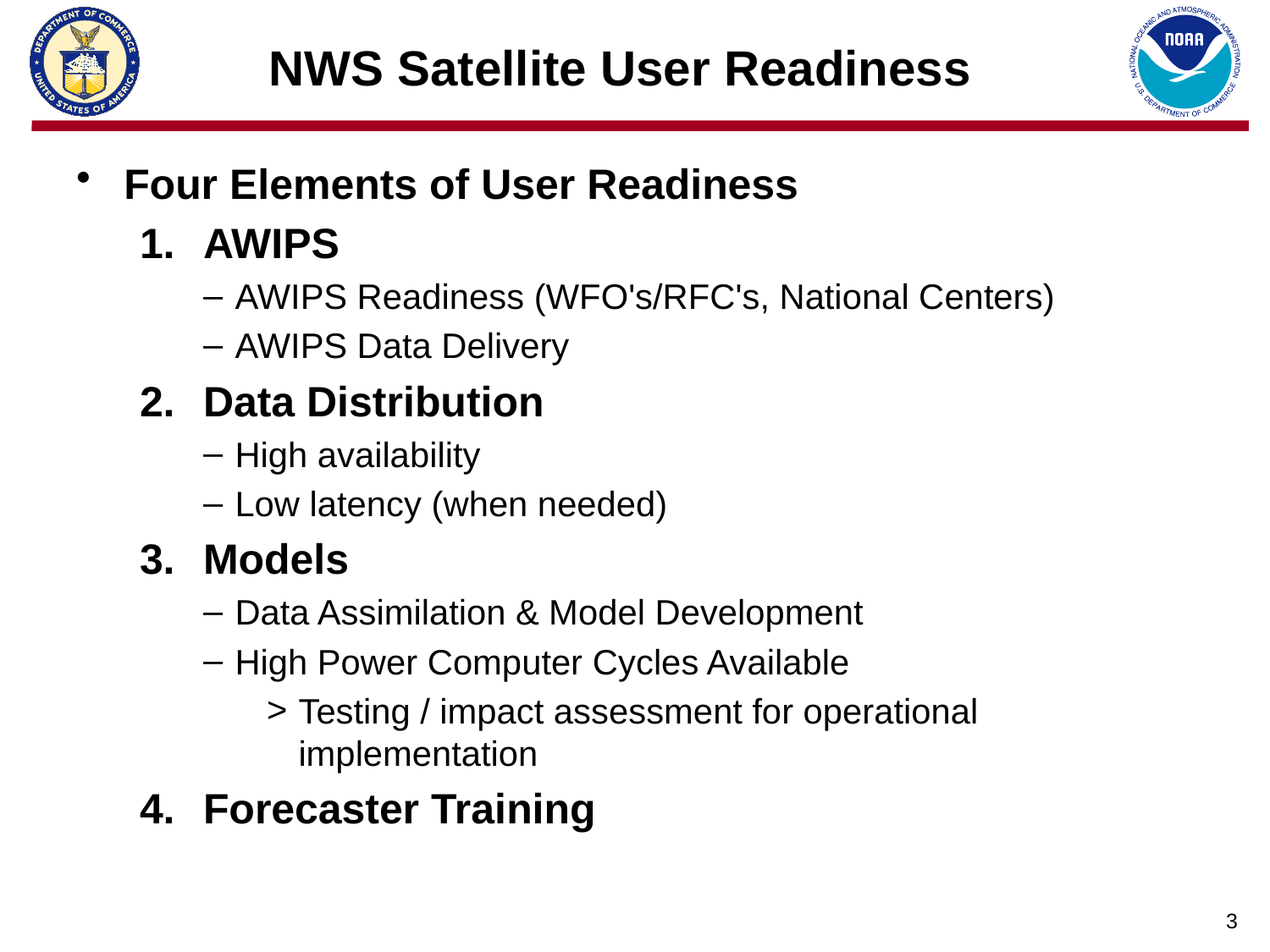

# NWS Satellite User Readiness
Four Elements of User Readiness
AWIPS
AWIPS Readiness (WFO's/RFC's, National Centers)
AWIPS Data Delivery
Data Distribution
High availability
Low latency (when needed)
Models
Data Assimilation & Model Development
High Power Computer Cycles Available
Testing / impact assessment for operational implementation
Forecaster Training

3